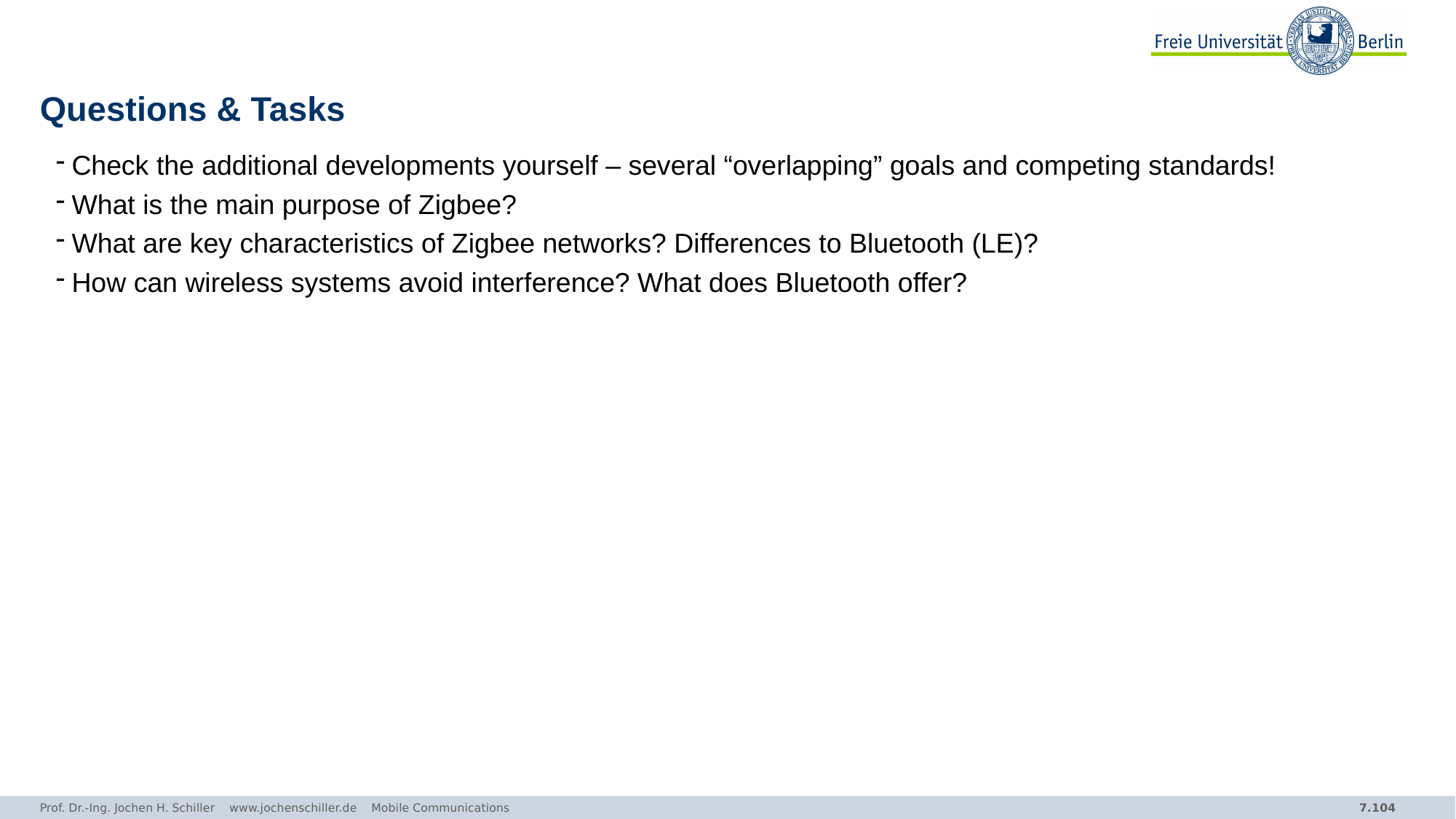

# Questions & Tasks
Check the additional developments yourself – several “overlapping” goals and competing standards!
What is the main purpose of Zigbee?
What are key characteristics of Zigbee networks? Differences to Bluetooth (LE)?
How can wireless systems avoid interference? What does Bluetooth offer?
Prof. Dr.-Ing. Jochen H. Schiller    www.jochenschiller.de    Mobile Communications